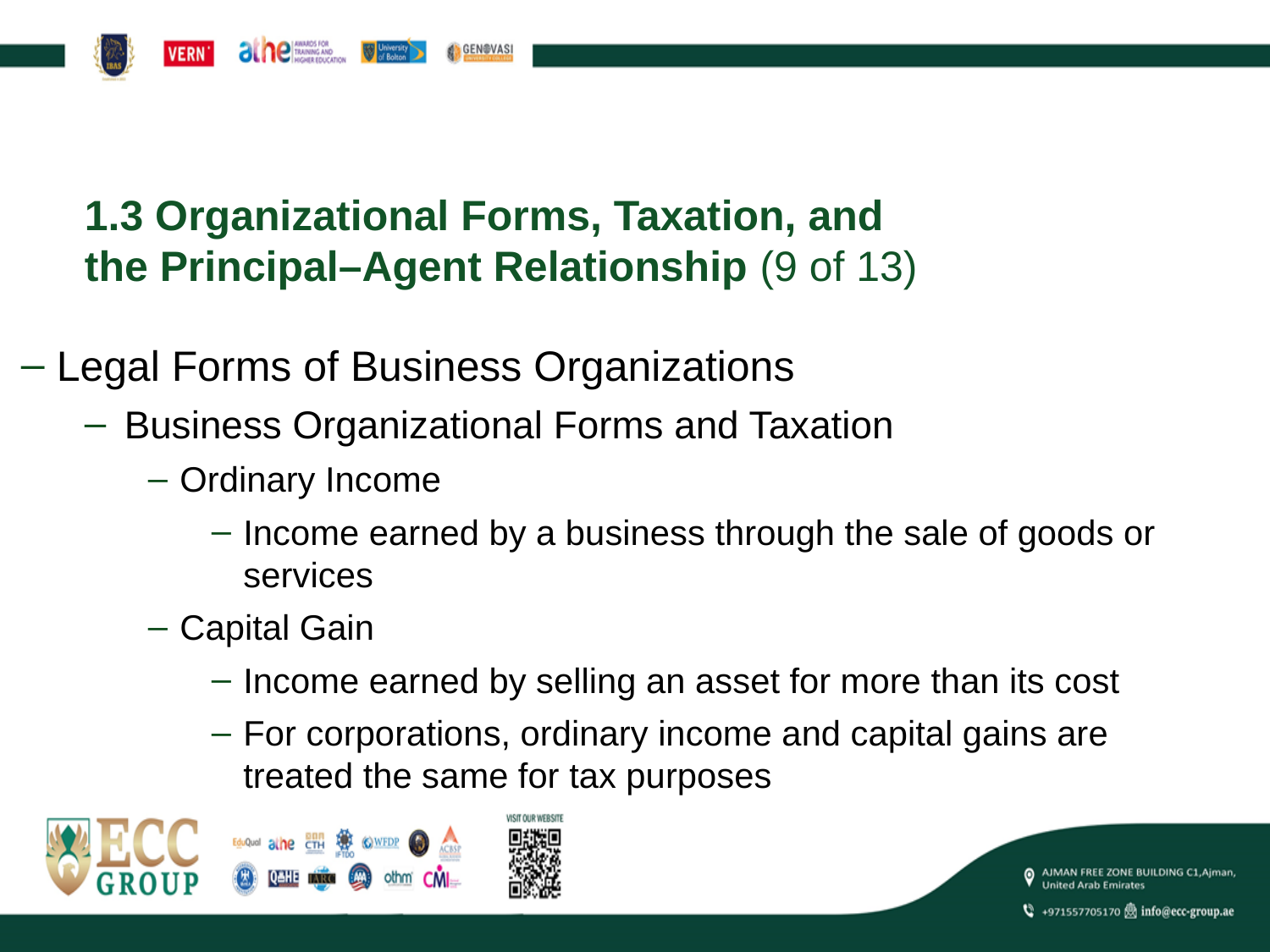

# 1.3 Organizational Forms, Taxation, and the Principal–Agent Relationship (9 of 13)
Legal Forms of Business Organizations
Business Organizational Forms and Taxation
Ordinary Income
Income earned by a business through the sale of goods or services
Capital Gain
Income earned by selling an asset for more than its cost
For corporations, ordinary income and capital gains are treated the same for tax purposes